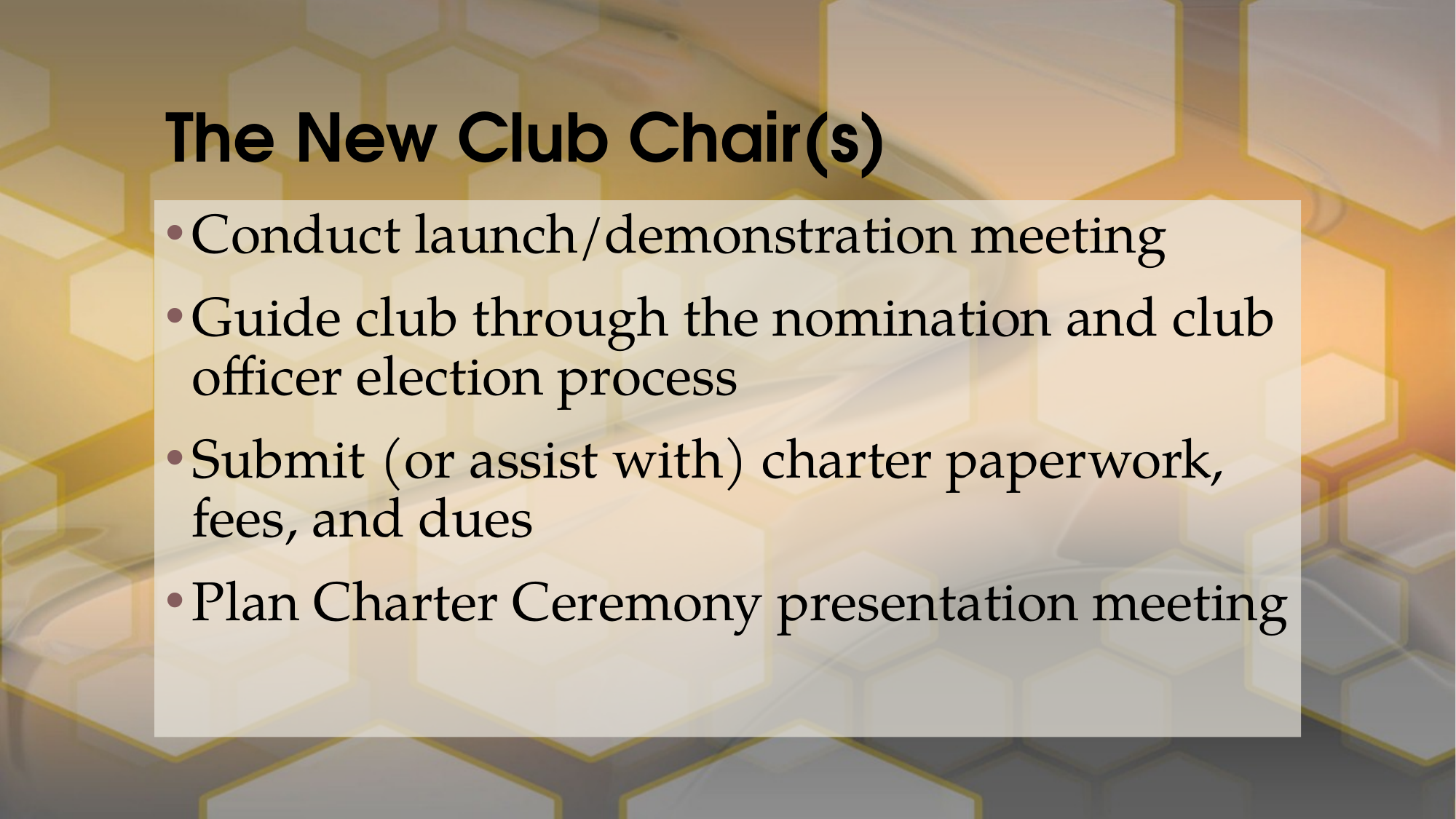

# The New Club Chair(s)
Conduct launch/demonstration meeting
Guide club through the nomination and club officer election process
Submit (or assist with) charter paperwork, fees, and dues
Plan Charter Ceremony presentation meeting